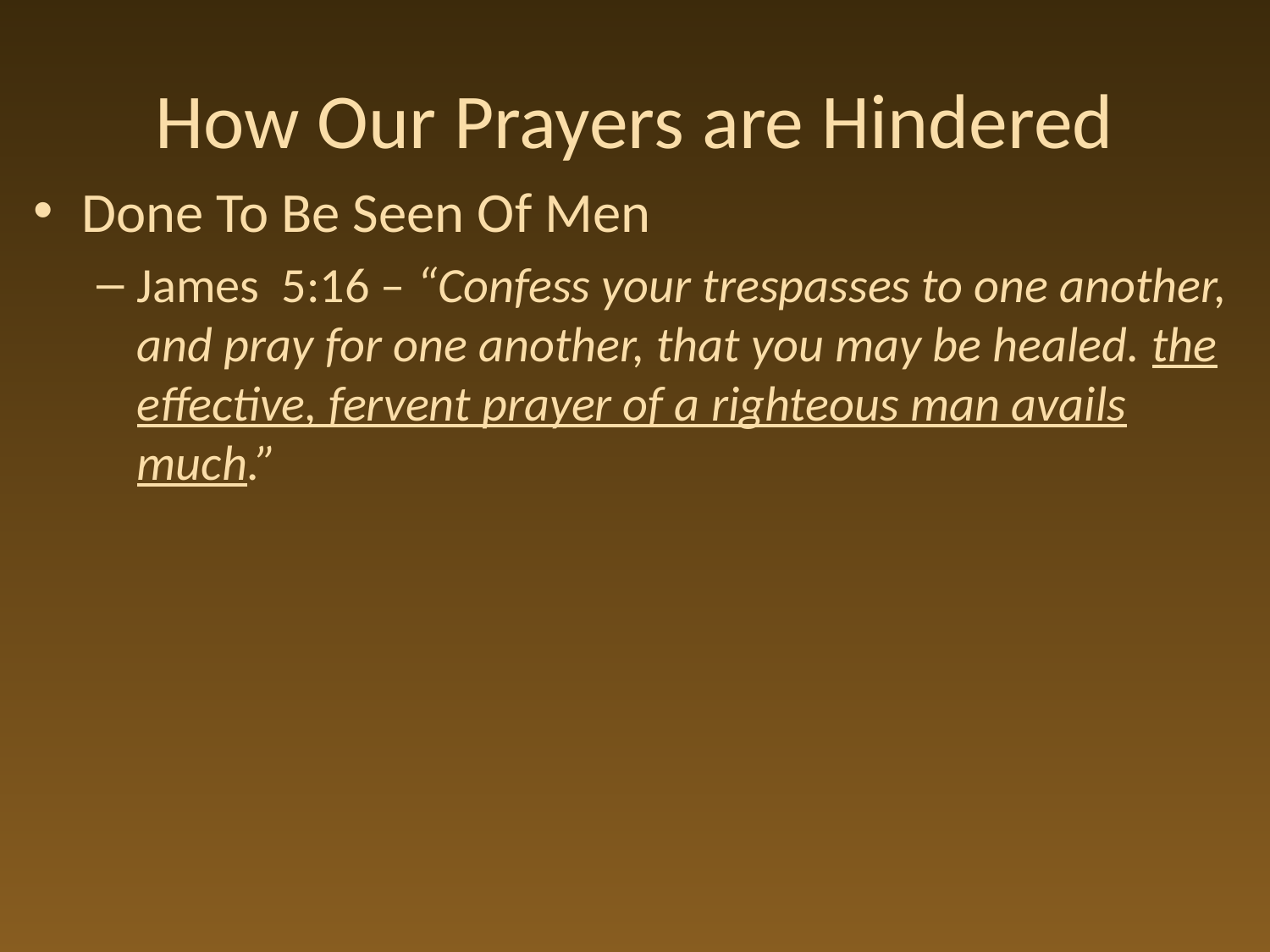

# How Our Prayers are Hindered
Done To Be Seen Of Men
James  5:16 – “Confess your trespasses to one another, and pray for one another, that you may be healed. the effective, fervent prayer of a righteous man avails much.”